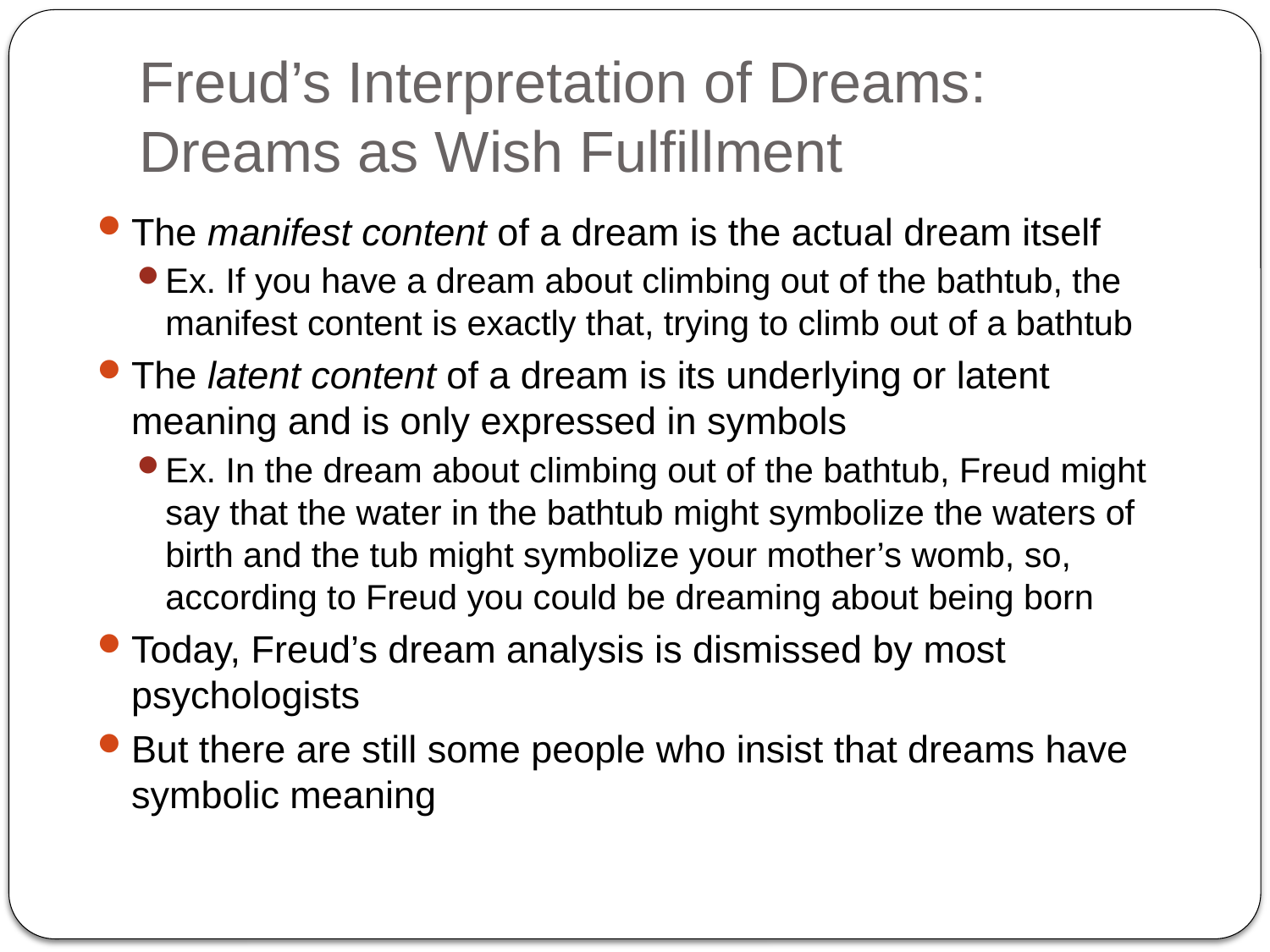

# Freud’s Interpretation of Dreams: Dreams as Wish Fulfillment
The manifest content of a dream is the actual dream itself
Ex. If you have a dream about climbing out of the bathtub, the manifest content is exactly that, trying to climb out of a bathtub
The latent content of a dream is its underlying or latent meaning and is only expressed in symbols
Ex. In the dream about climbing out of the bathtub, Freud might say that the water in the bathtub might symbolize the waters of birth and the tub might symbolize your mother’s womb, so, according to Freud you could be dreaming about being born
Today, Freud’s dream analysis is dismissed by most psychologists
But there are still some people who insist that dreams have symbolic meaning